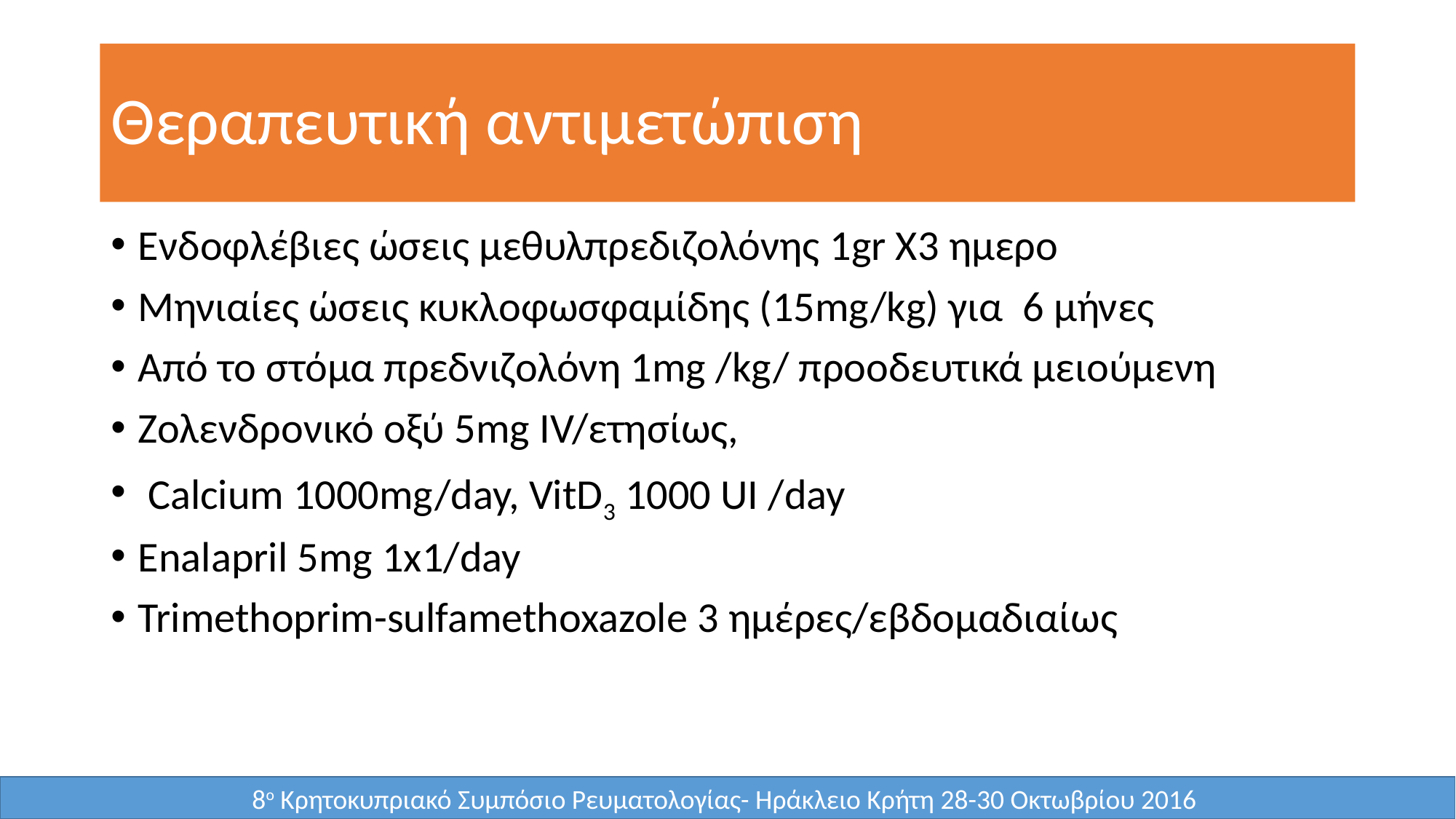

# Θεραπευτική αντιμετώπιση
Ενδοφλέβιες ώσεις μεθυλπρεδιζολόνης 1gr X3 ημερο
Μηνιαίες ώσεις κυκλοφωσφαμίδης (15mg/kg) για  6 μήνες
Από το στόμα πρεδνιζολόνη 1mg /kg/ προοδευτικά μειούμενη
Ζολενδρονικό οξύ 5mg IV/ετησίως,
 Calcium 1000mg/day, VitD3 1000 UI /day
Enalapril 5mg 1x1/day
Trimethoprim-sulfamethoxazole 3 ημέρες/εβδομαδιαίως
8ο Κρητοκυπριακό Συμπόσιο Ρευματολογίας- Ηράκλειο Κρήτη 28-30 Οκτωβρίου 2016